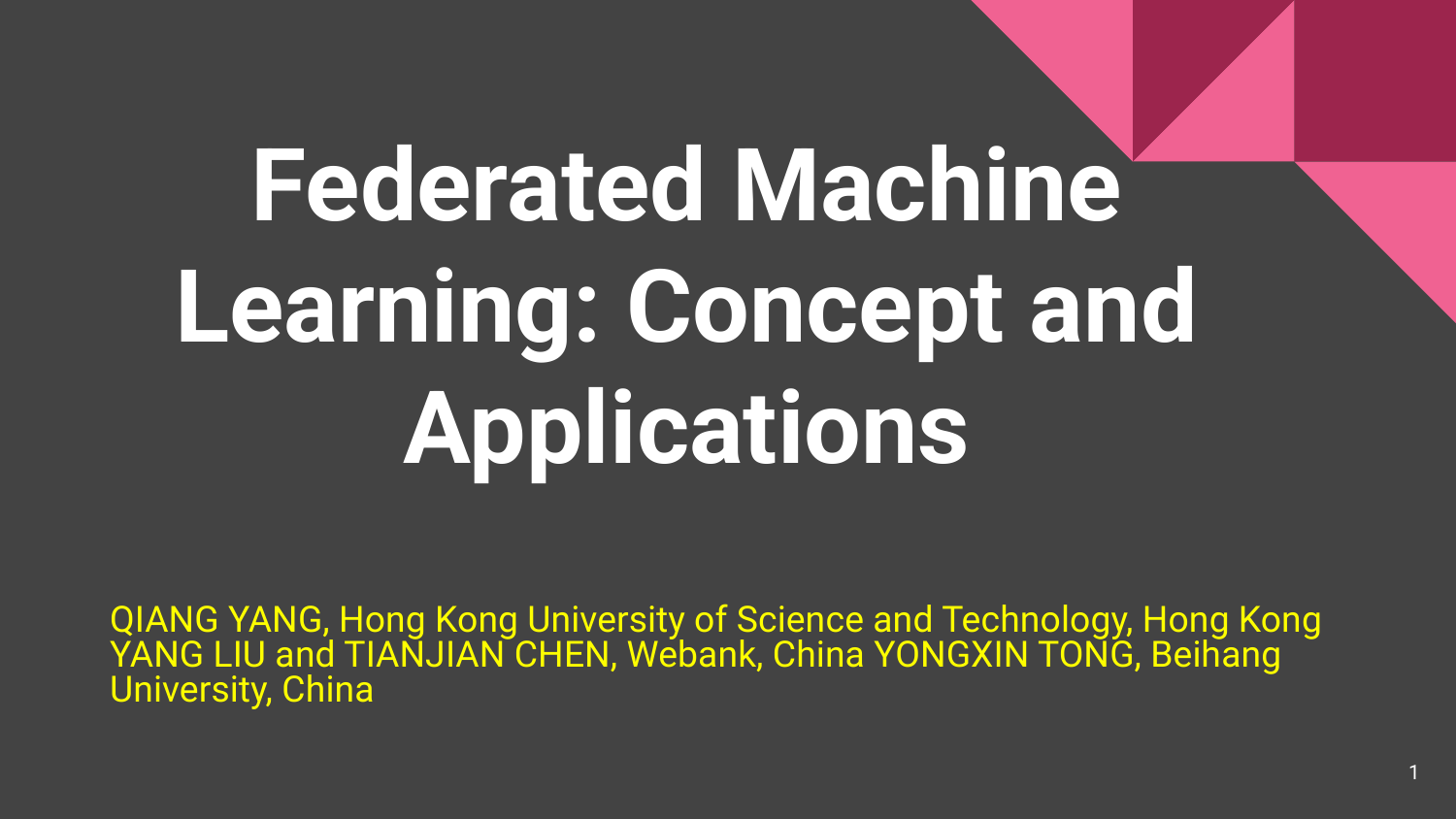

# Federated Machine Learning: Concept and Applications
QIANG YANG, Hong Kong University of Science and Technology, Hong Kong YANG LIU and TIANJIAN CHEN, Webank, China YONGXIN TONG, Beihang University, China
1